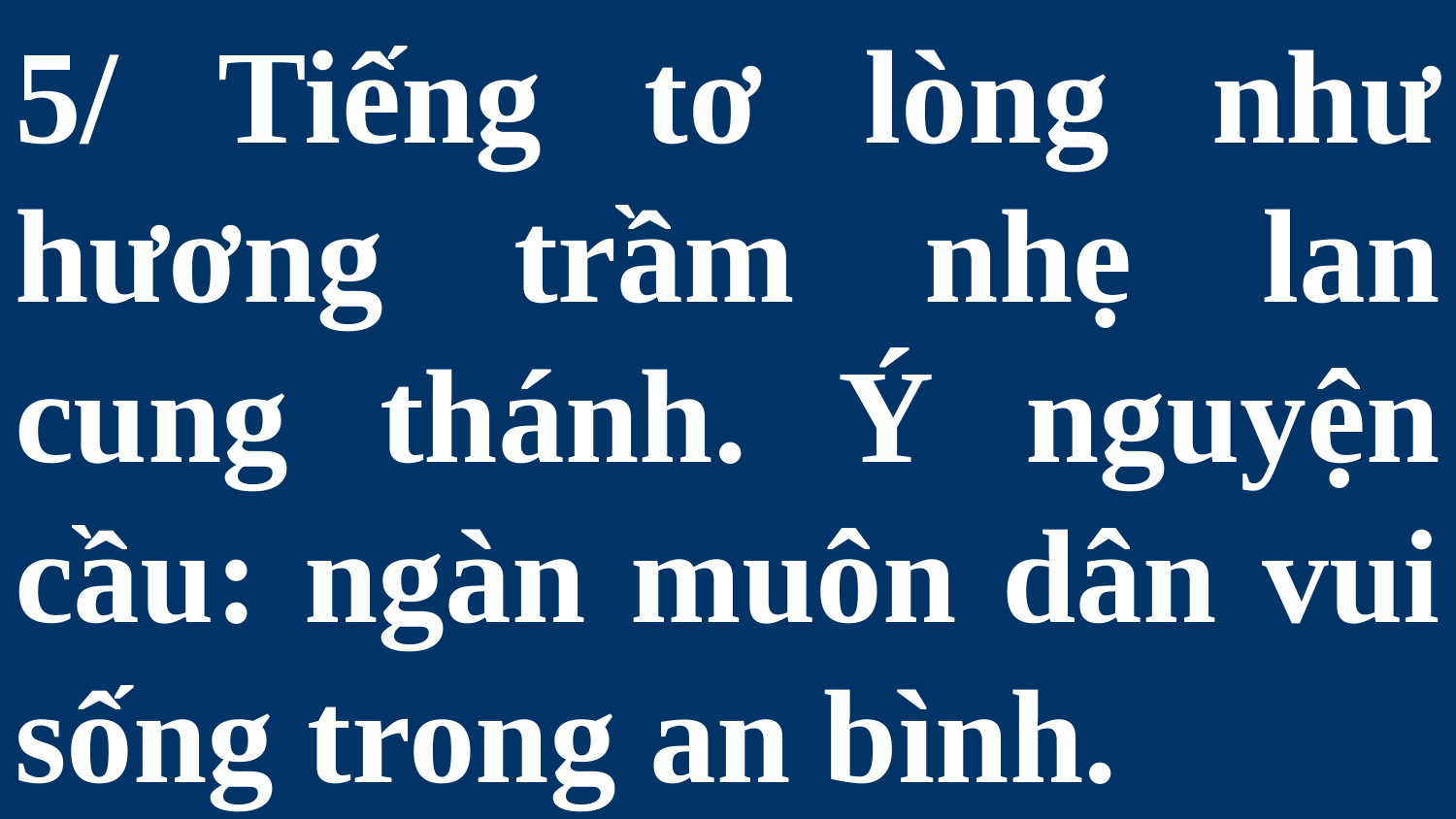

# 5/ Tiếng tơ lòng như hương trầm nhẹ lan cung thánh. Ý nguyện cầu: ngàn muôn dân vui sống trong an bình.